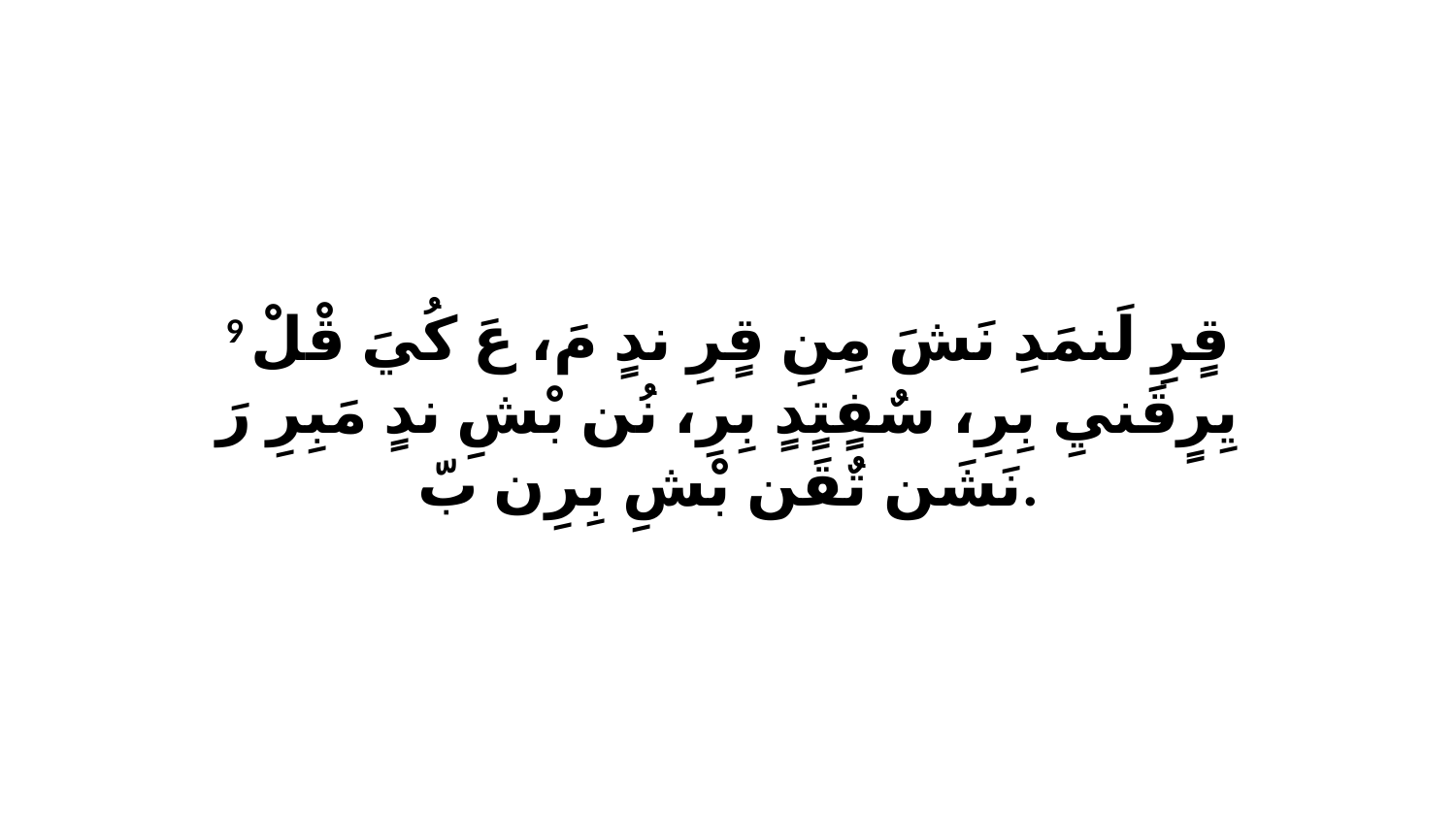

9 قٍرِ لَنمَدِ نَشَ مِنِ قٍرِ ندٍ مَ، عَ كُيَ قْلْ يِرٍقَنيِ بِرِ، سٌفٍتٍدٍ بِرِ، نُن بْشِ ندٍ مَبِرِ رَ نَشَن تٌقَن بْشِ بِرِن بّ.